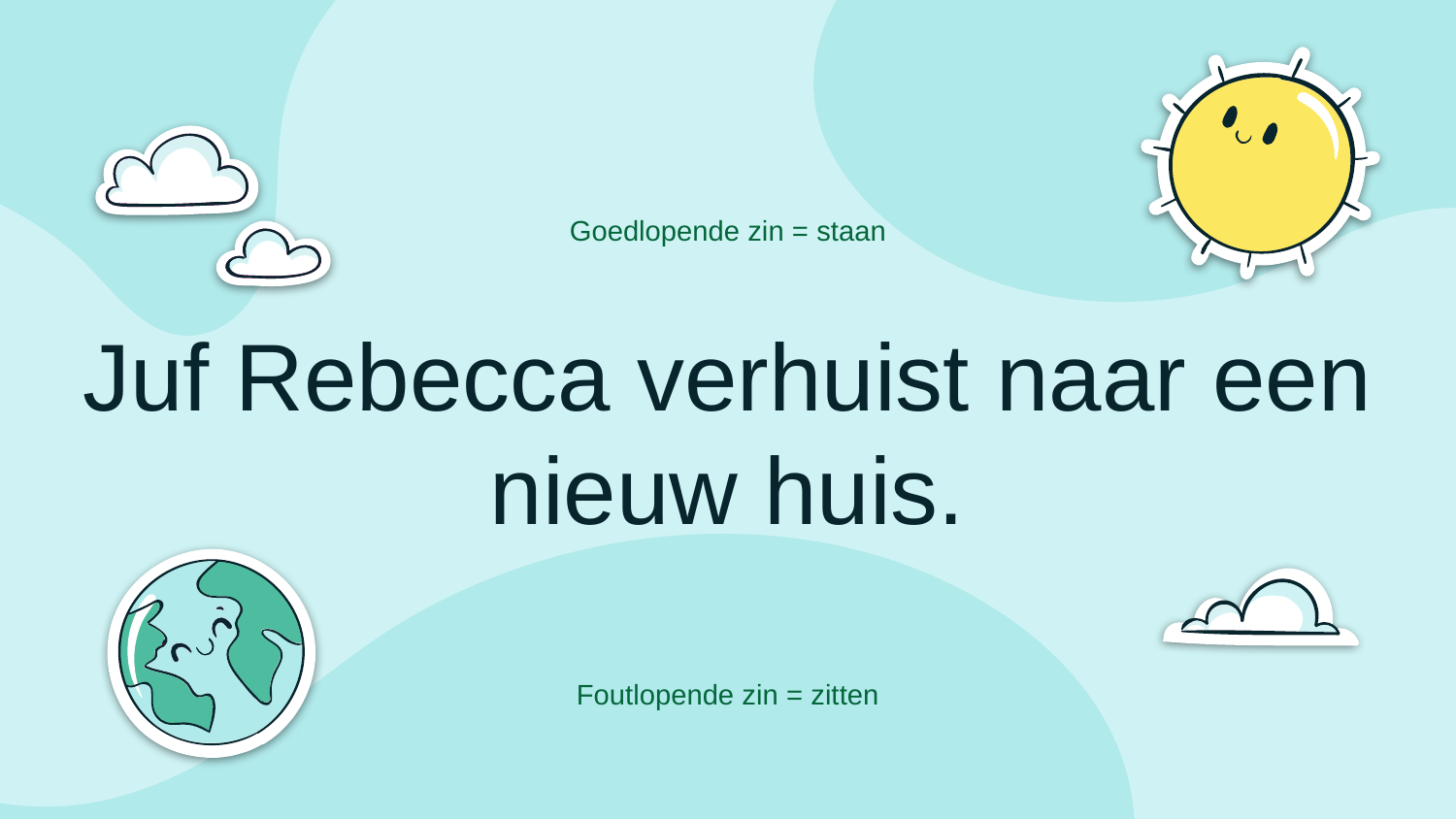

Goedlopende zin = staan

Juf Rebecca verhuist naar een nieuw huis.

Foutlopende zin = zitten